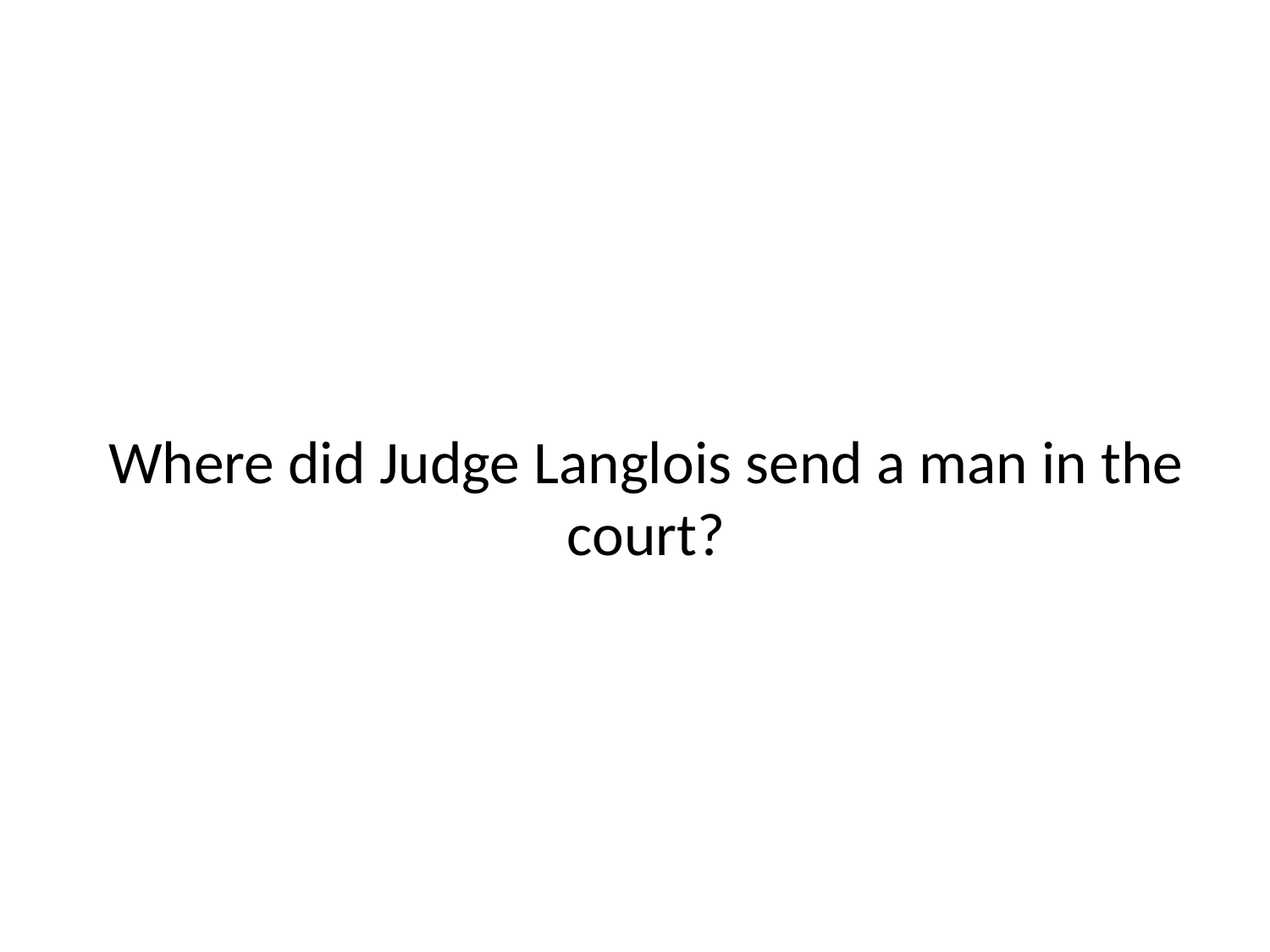

# Where did Judge Langlois send a man in the court?